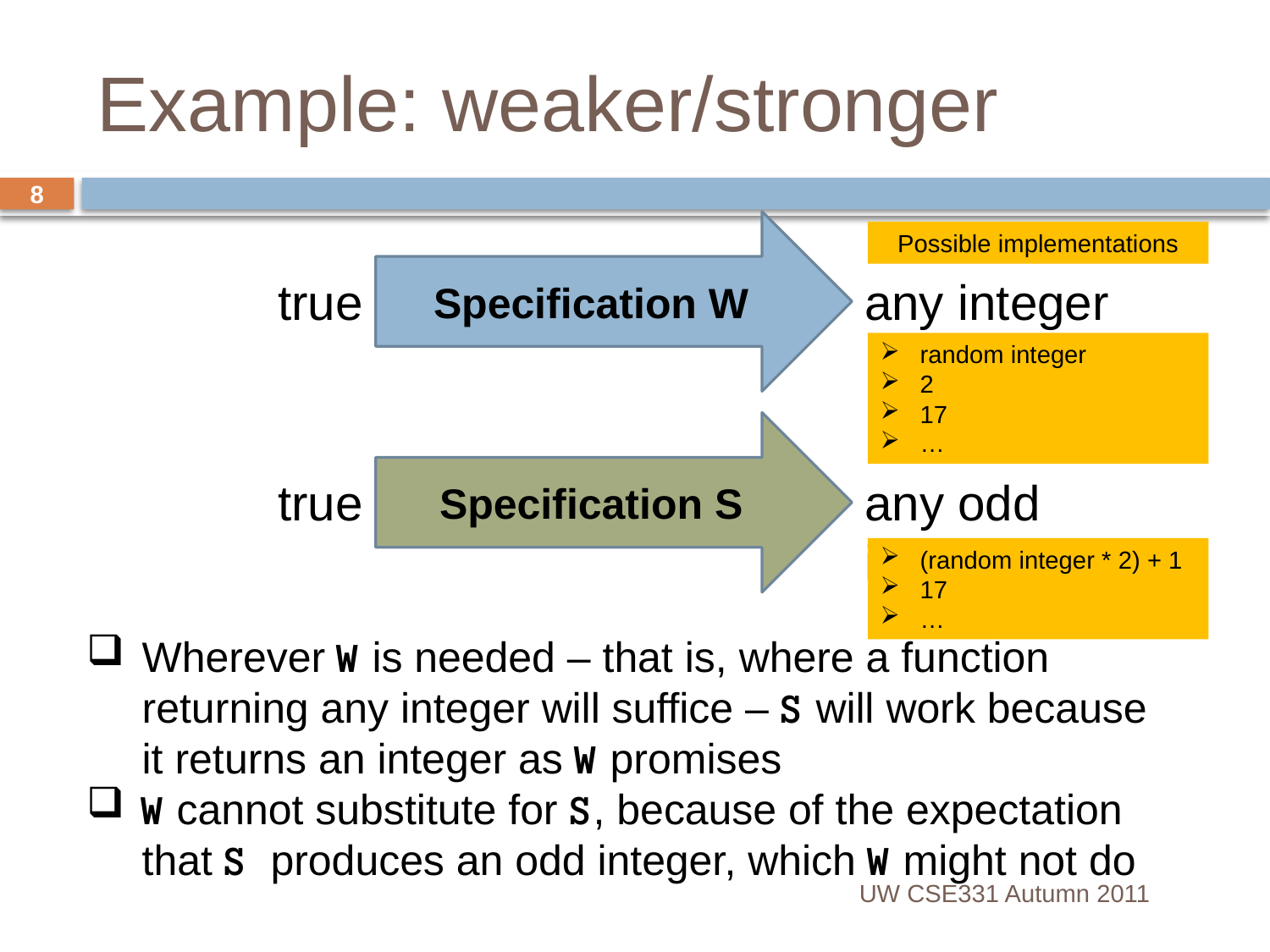

# Example: weaker/stronger
8
Specification W
true
any integer
Possible implementations
random integer
2
17
…
Specification S
true
any odd integer
(random integer * 2) + 1
17
…
Wherever W is needed – that is, where a function returning any integer will suffice – S will work because it returns an integer as W promises
W cannot substitute for S, because of the expectation that S produces an odd integer, which W might not do
UW CSE331 Autumn 2011